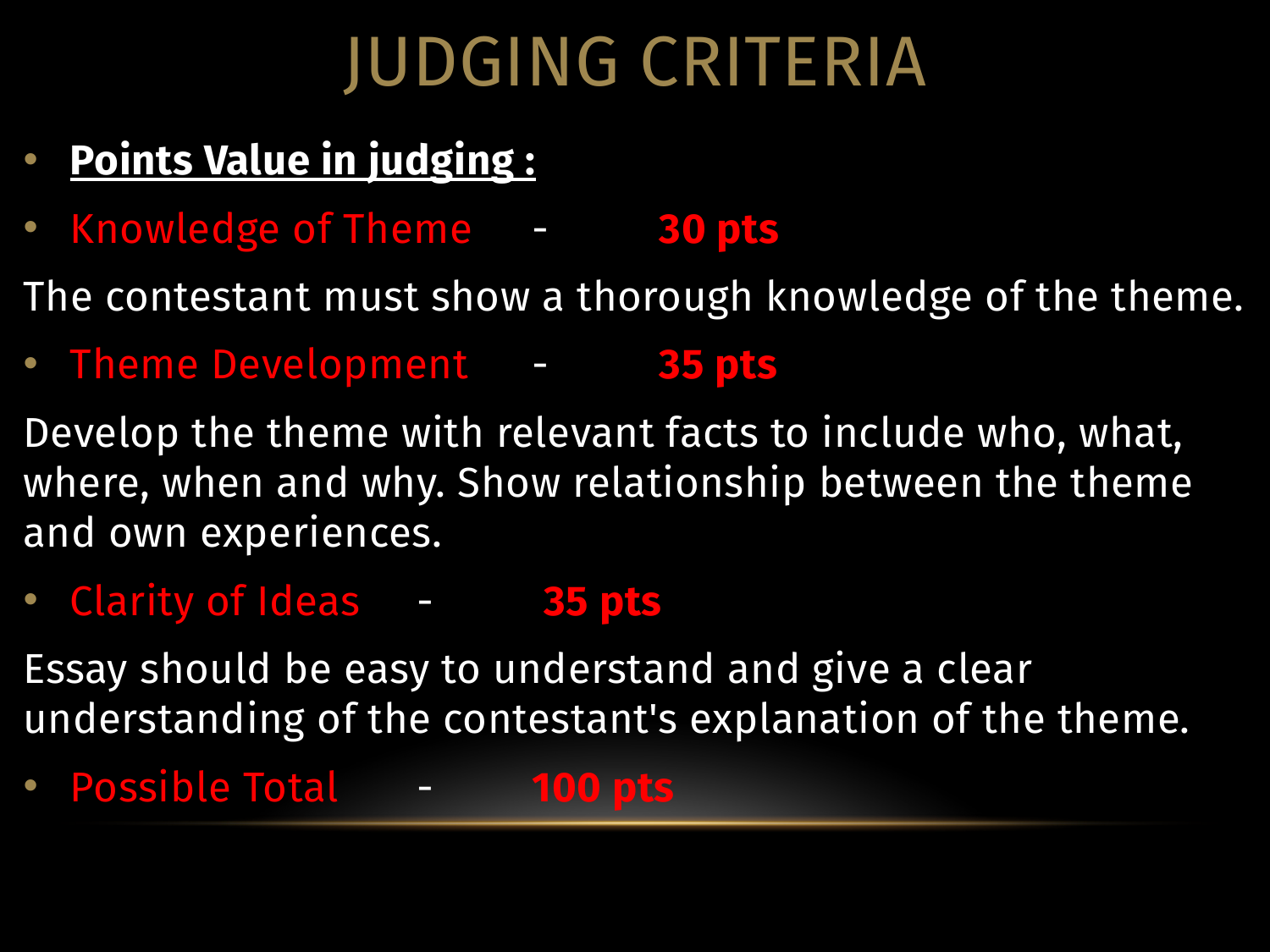

# JUDGING CRITERIA

Points Value in judging :
Knowledge of Theme	-	 30 pts
The contestant must show a thorough knowledge of the theme.
Theme Development	-	 35 pts
Develop the theme with relevant facts to include who, what, where, when and why. Show relationship between the theme and own experiences.
Clarity of Ideas		-	 35 pts
Essay should be easy to understand and give a clear understanding of the contestant's explanation of the theme.
Possible Total		-	100 pts